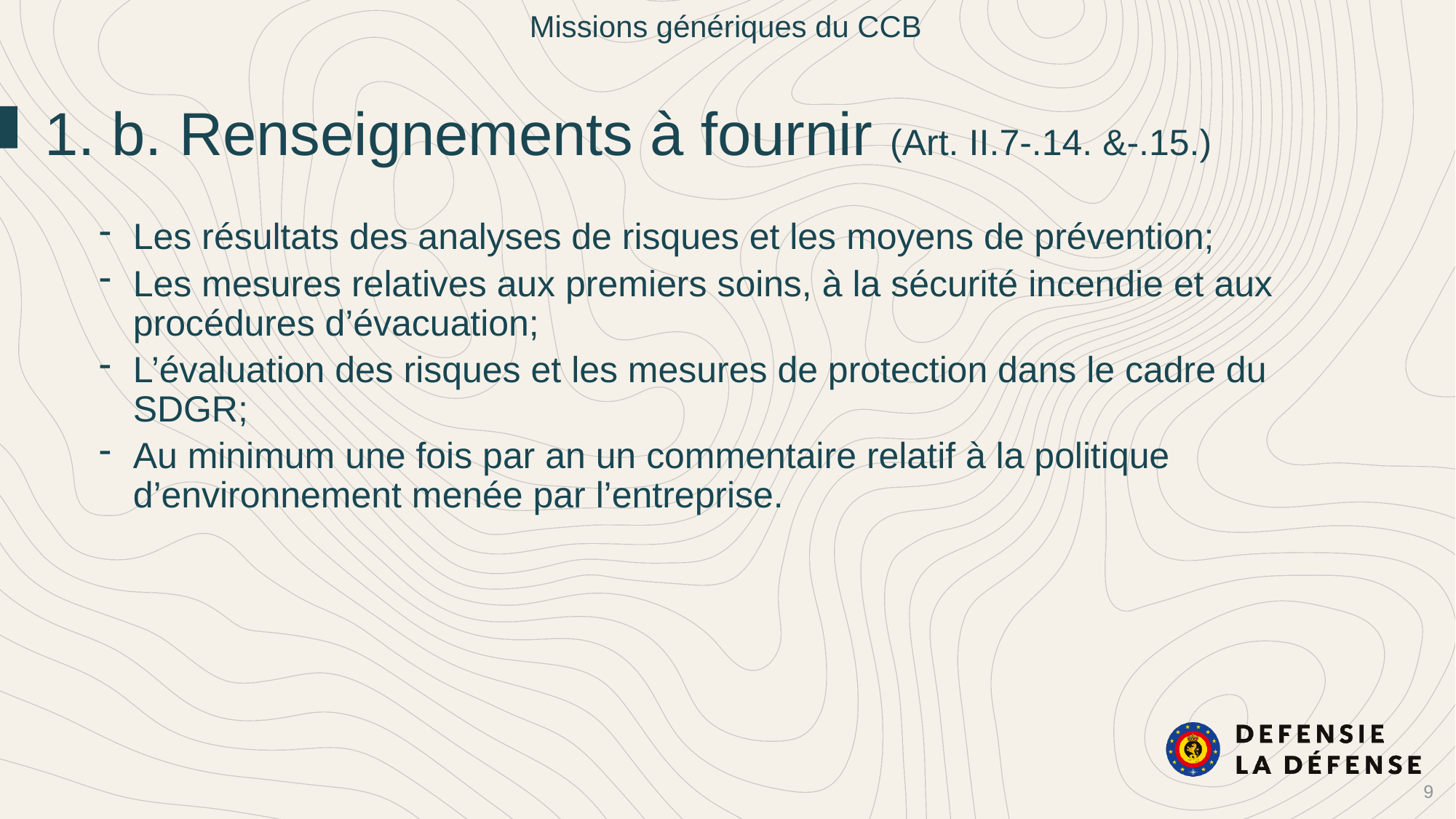

Missions génériques du CCB
1. b. Renseignements à fournir (Art. II.7-.14. &-.15.)
Les résultats des analyses de risques et les moyens de prévention;
Les mesures relatives aux premiers soins, à la sécurité incendie et aux procédures d’évacuation;
L’évaluation des risques et les mesures de protection dans le cadre du SDGR;
Au minimum une fois par an un commentaire relatif à la politique d’environnement menée par l’entreprise.